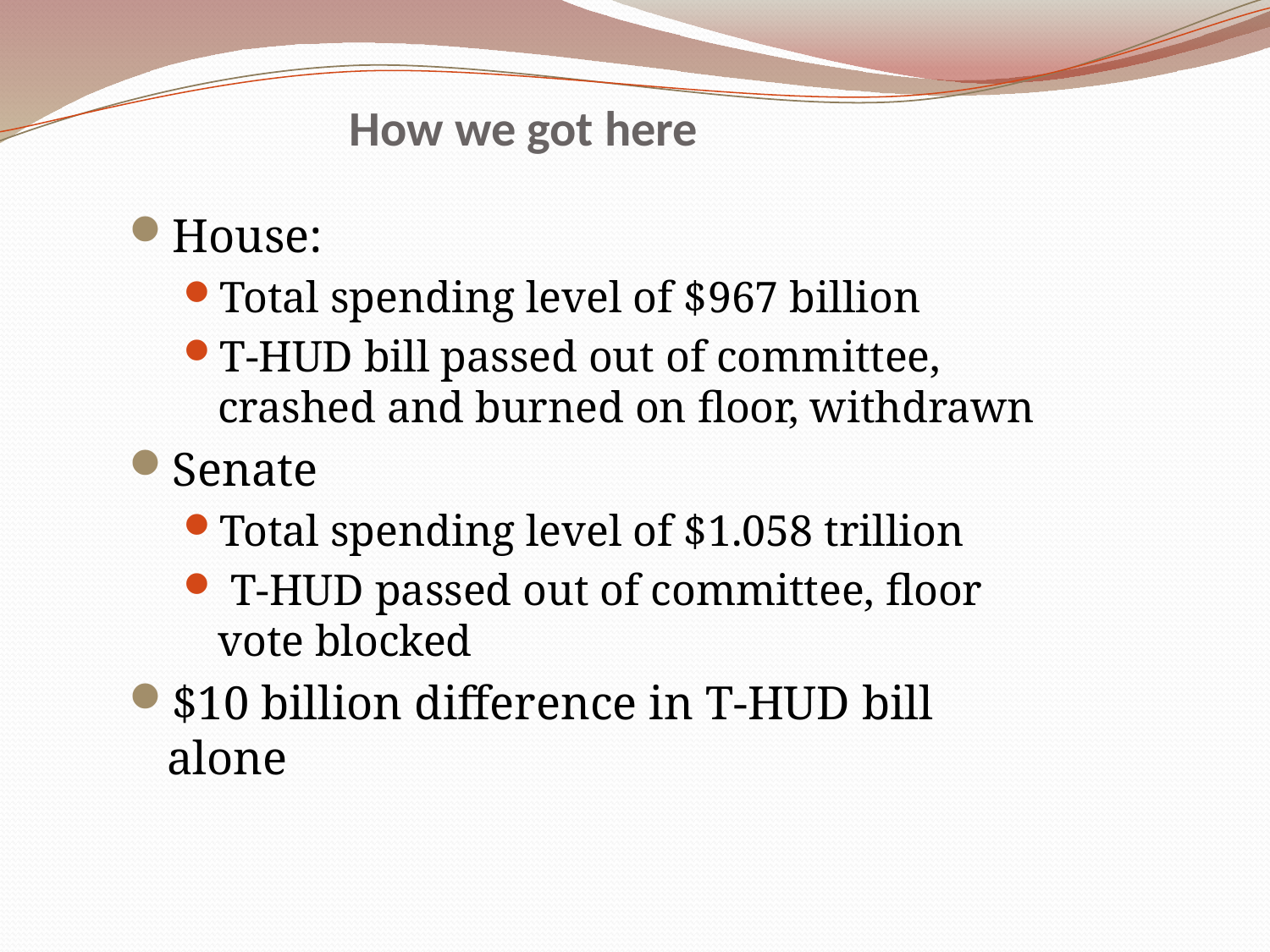

# How we got here
House:
Total spending level of $967 billion
T-HUD bill passed out of committee, crashed and burned on floor, withdrawn
Senate
Total spending level of $1.058 trillion
 T-HUD passed out of committee, floor vote blocked
$10 billion difference in T-HUD bill alone